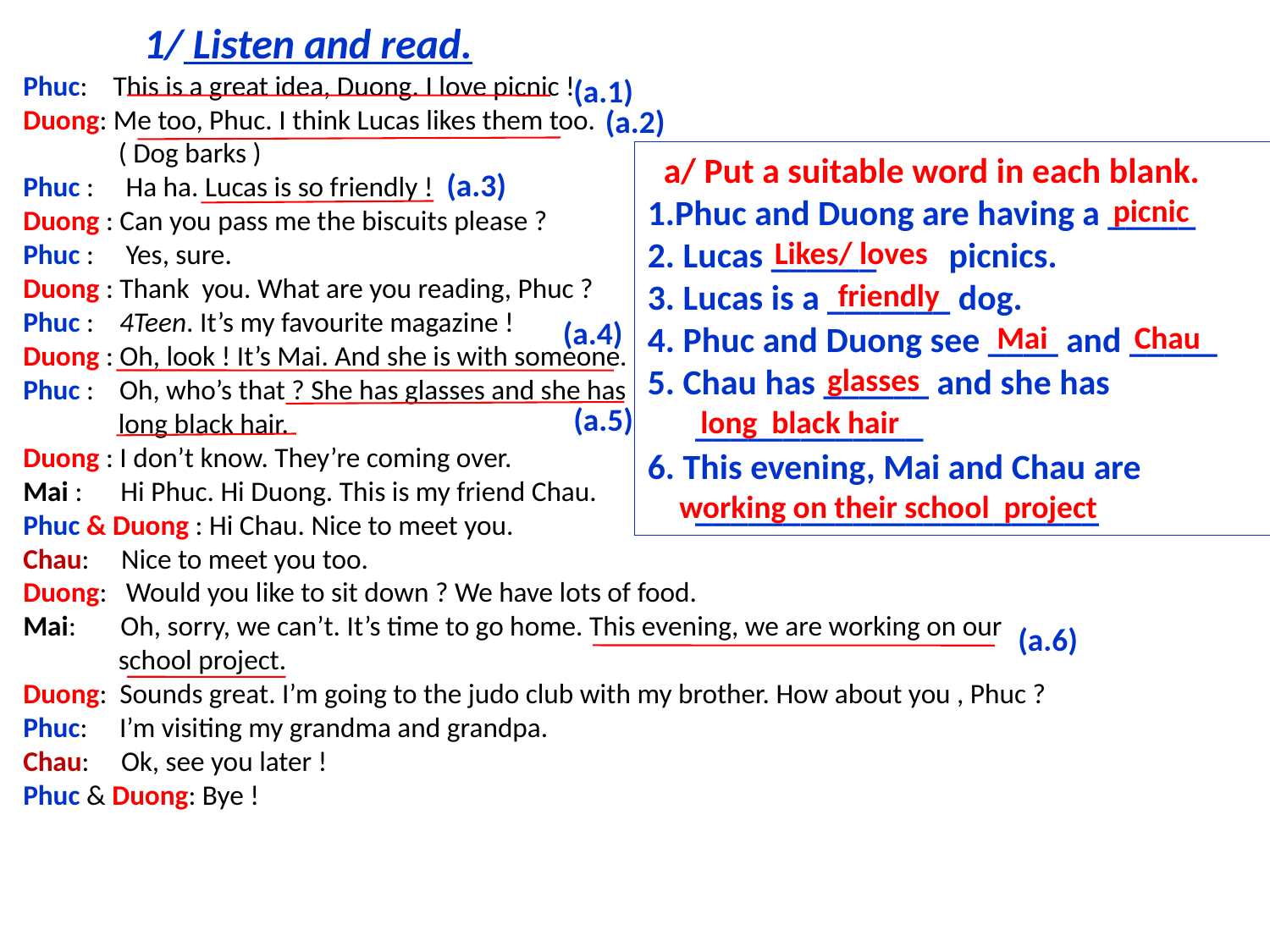

1/ Listen and read.
Phuc:    This is a great idea, Duong. I love picnic !
Duong: Me too, Phuc. I think Lucas likes them too.
               ( Dog barks )
Phuc :     Ha ha. Lucas is so friendly !
Duong : Can you pass me the biscuits please ?
Phuc :     Yes, sure.
Duong : Thank  you. What are you reading, Phuc ?
Phuc :    4Teen. It’s my favourite magazine !
Duong : Oh, look ! It’s Mai. And she is with someone.
Phuc :    Oh, who’s that ? She has glasses and she has
               long black hair.
Duong : I don’t know. They’re coming over.
Mai :      Hi Phuc. Hi Duong. This is my friend Chau.
Phuc & Duong : Hi Chau. Nice to meet you.
Chau:     Nice to meet you too.
Duong:   Would you like to sit down ? We have lots of food.
Mai:       Oh, sorry, we can’t. It’s time to go home. This evening, we are working on our
               school project.
Duong:  Sounds great. I’m going to the judo club with my brother. How about you , Phuc ?
Phuc:     I’m visiting my grandma and grandpa.
Chau:     Ok, see you later !
Phuc & Duong: Bye !
(a.1)
(a.2)
  a/ Put a suitable word in each blank.
1.Phuc and Duong are having a _____
2. Lucas ______         picnics.
3. Lucas is a _______ dog.
4. Phuc and Duong see ____ and _____
5. Chau has ______ and she has _____________
6. This evening, Mai and Chau are _______________________
(a.3)
picnic
Likes/ loves
friendly
(a.4)
Mai
Chau
glasses
(a.5)
long  black hair
working on their school  project

(a.6)